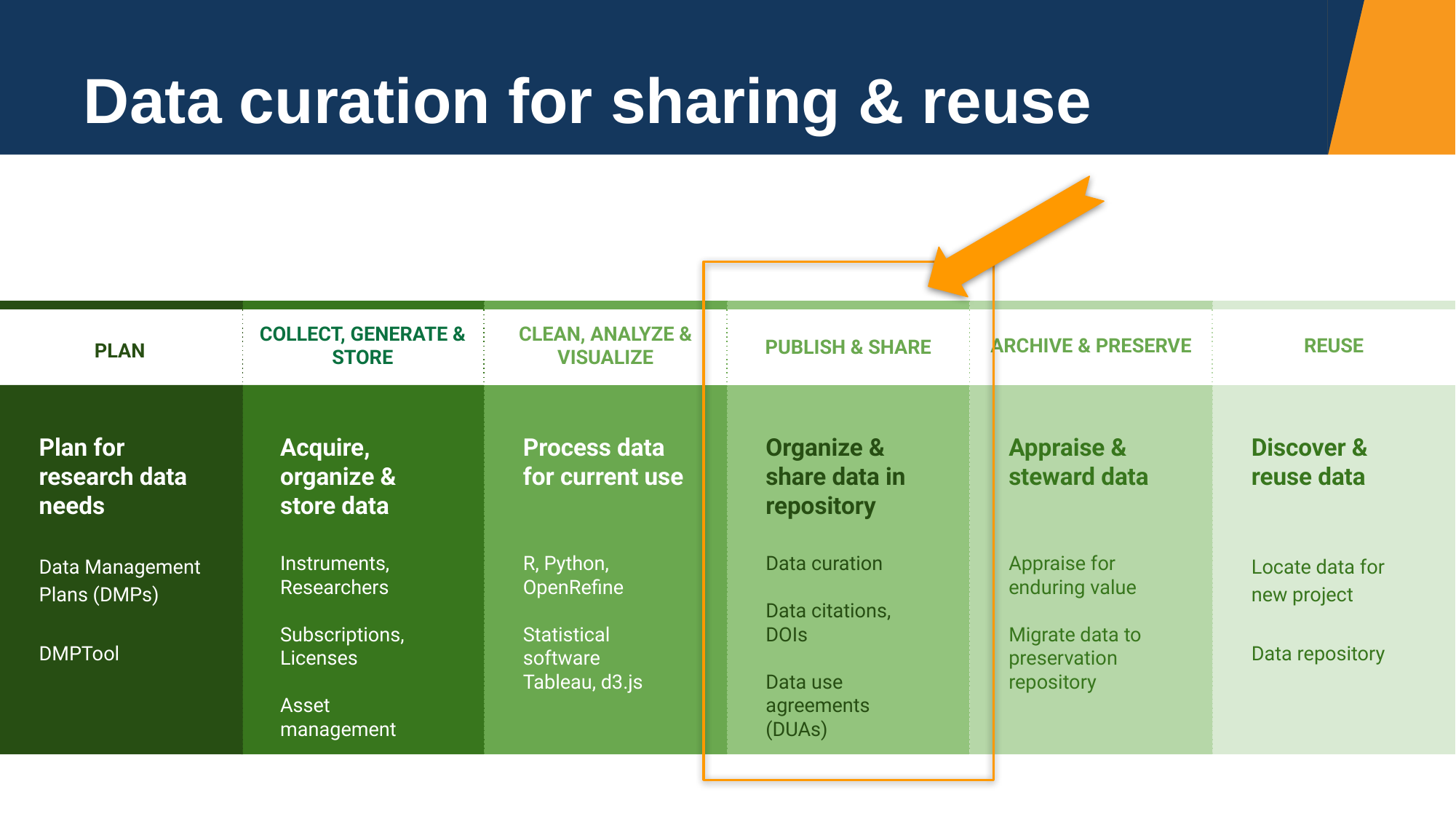

# Data curation for sharing & reuse

CLEAN, ANALYZE & VISUALIZE
Process data for current use
R, Python, OpenRefine

Statistical software
Tableau, d3.js

PUBLISH & SHARE
Organize & share data in repository
Data curation

Data citations, DOIs

Data use agreements (DUAs)

ARCHIVE & PRESERVE
Appraise & steward data
Appraise for enduring value

Migrate data to preservation repository

REUSE
Discover & reuse data
Locate data for new project
Data repository

PLAN

Plan for research data needs
Data Management Plans (DMPs)
DMPTool

COLLECT, GENERATE & STORE

Acquire, organize & store data
Instruments, Researchers

Subscriptions, Licenses

Asset management